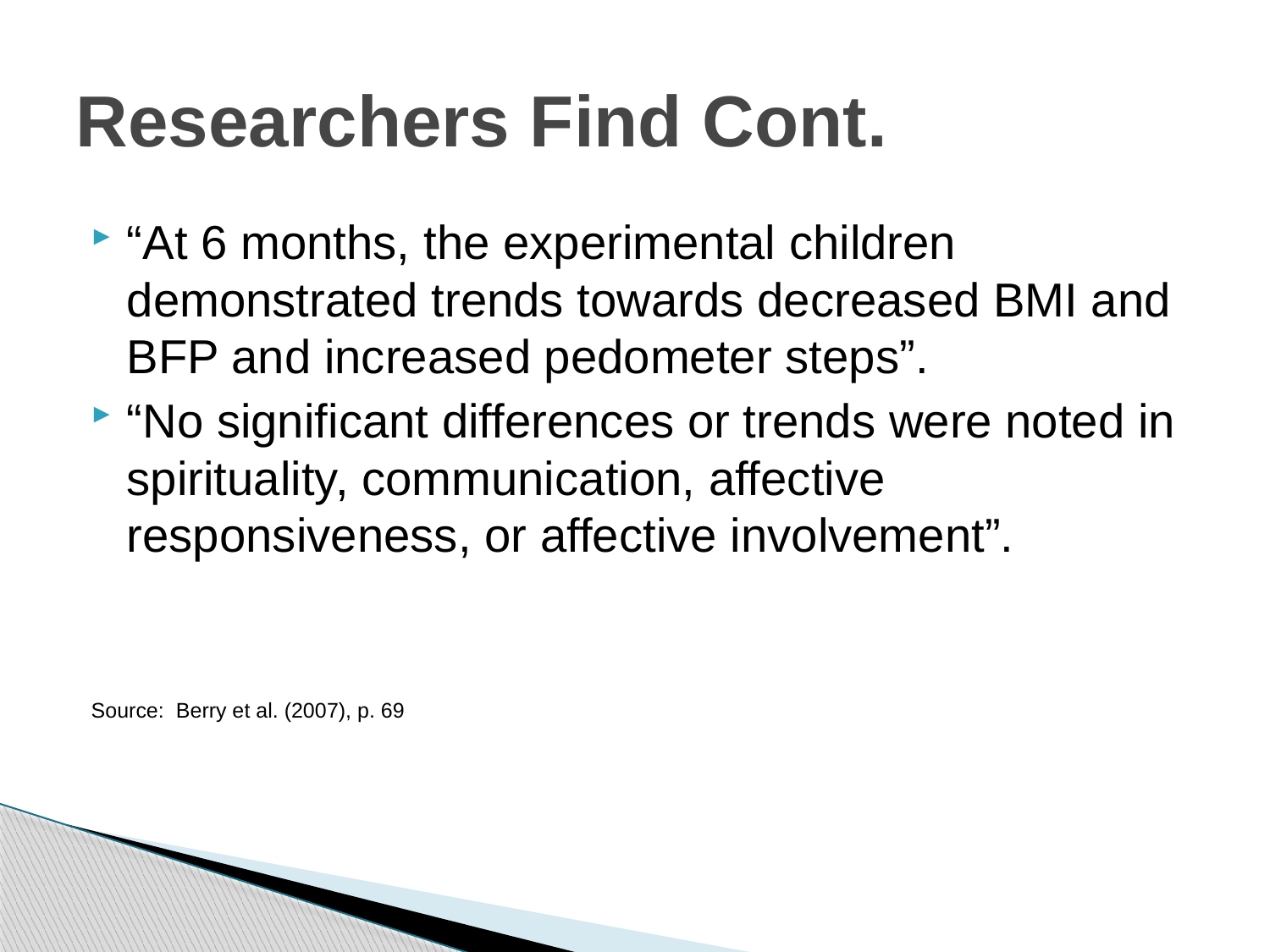

# Researchers Find Cont.
“At 6 months, the experimental children demonstrated trends towards decreased BMI and BFP and increased pedometer steps”.
“No significant differences or trends were noted in spirituality, communication, affective responsiveness, or affective involvement”.

Source:  Berry et al. (2007), p. 69